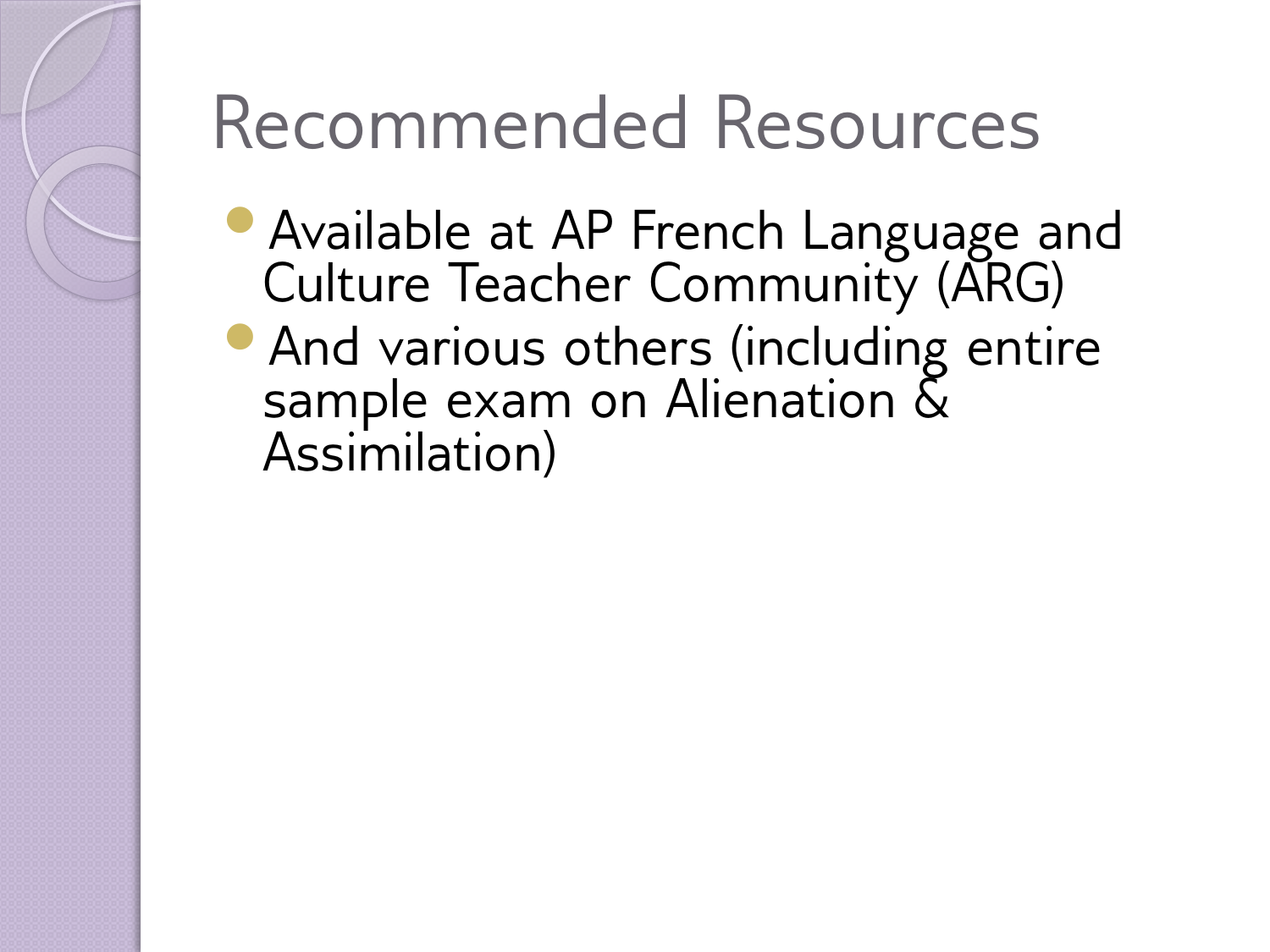

# Recommended Resources
Available at AP French Language and Culture Teacher Community (ARG)
And various others (including entire sample exam on Alienation & Assimilation)